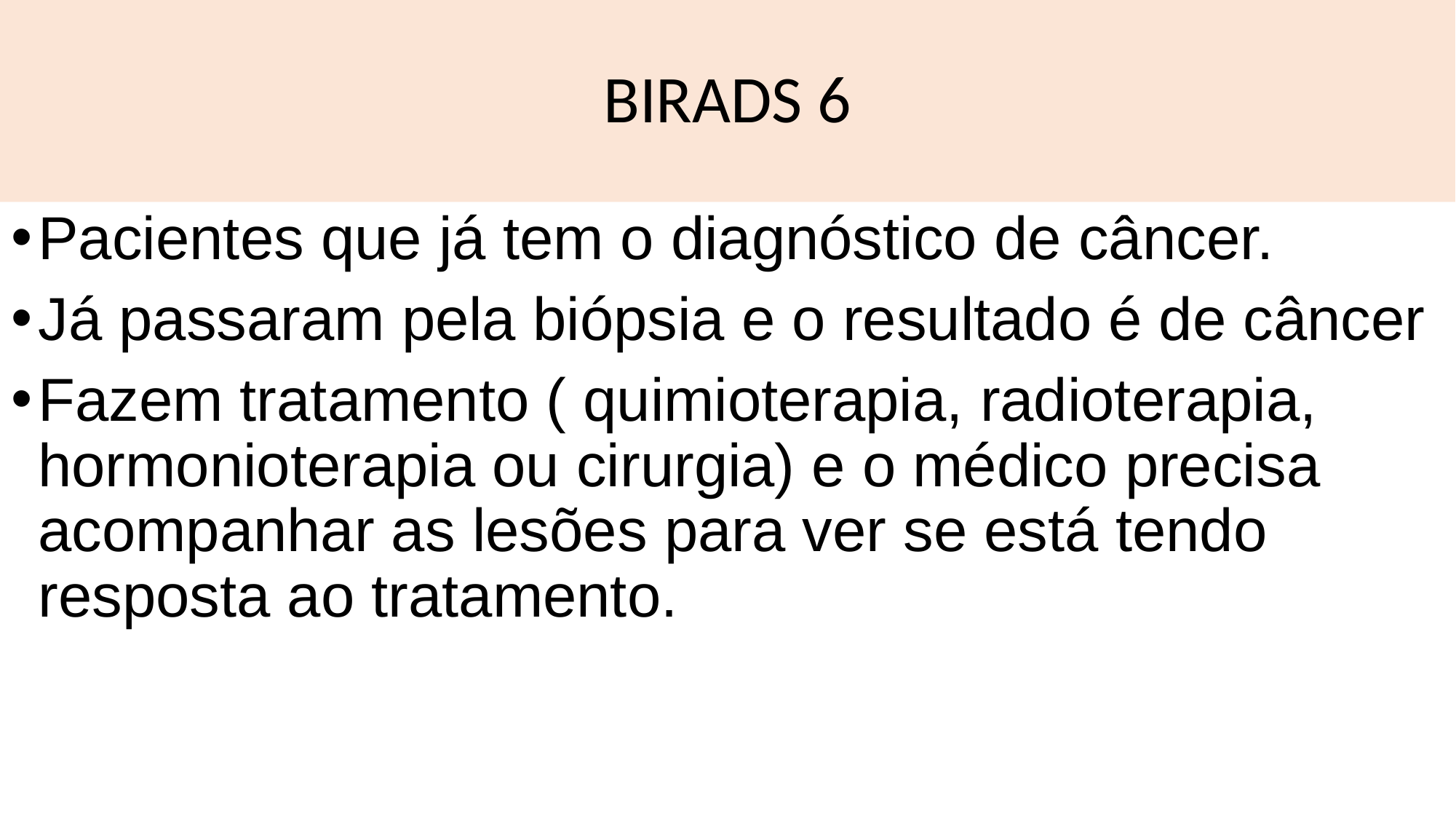

# BIRADS 6
Pacientes que já tem o diagnóstico de câncer.
Já passaram pela biópsia e o resultado é de câncer
Fazem tratamento ( quimioterapia, radioterapia, hormonioterapia ou cirurgia) e o médico precisa acompanhar as lesões para ver se está tendo resposta ao tratamento.